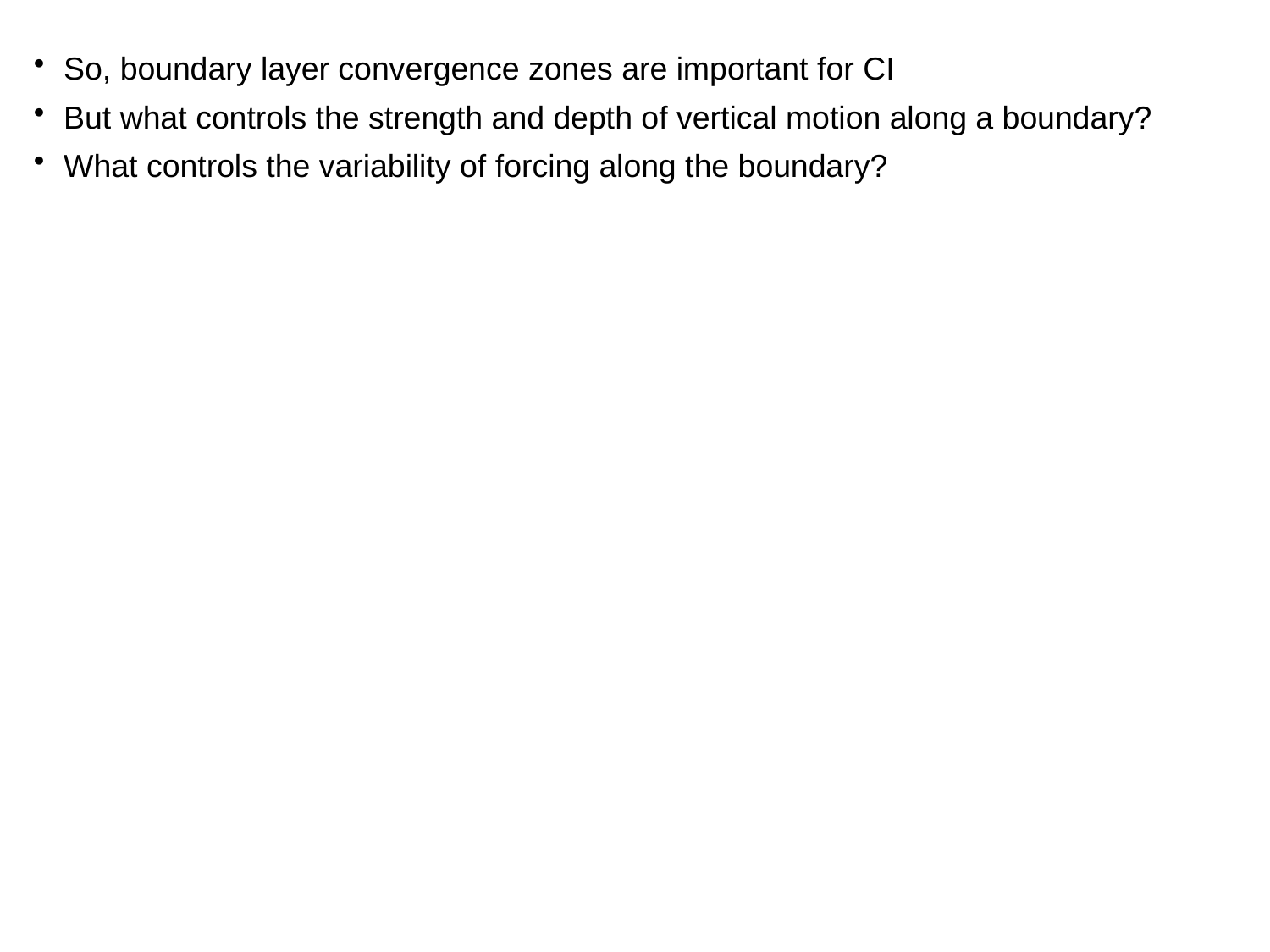

So, boundary layer convergence zones are important for CI
But what controls the strength and depth of vertical motion along a boundary?
What controls the variability of forcing along the boundary?